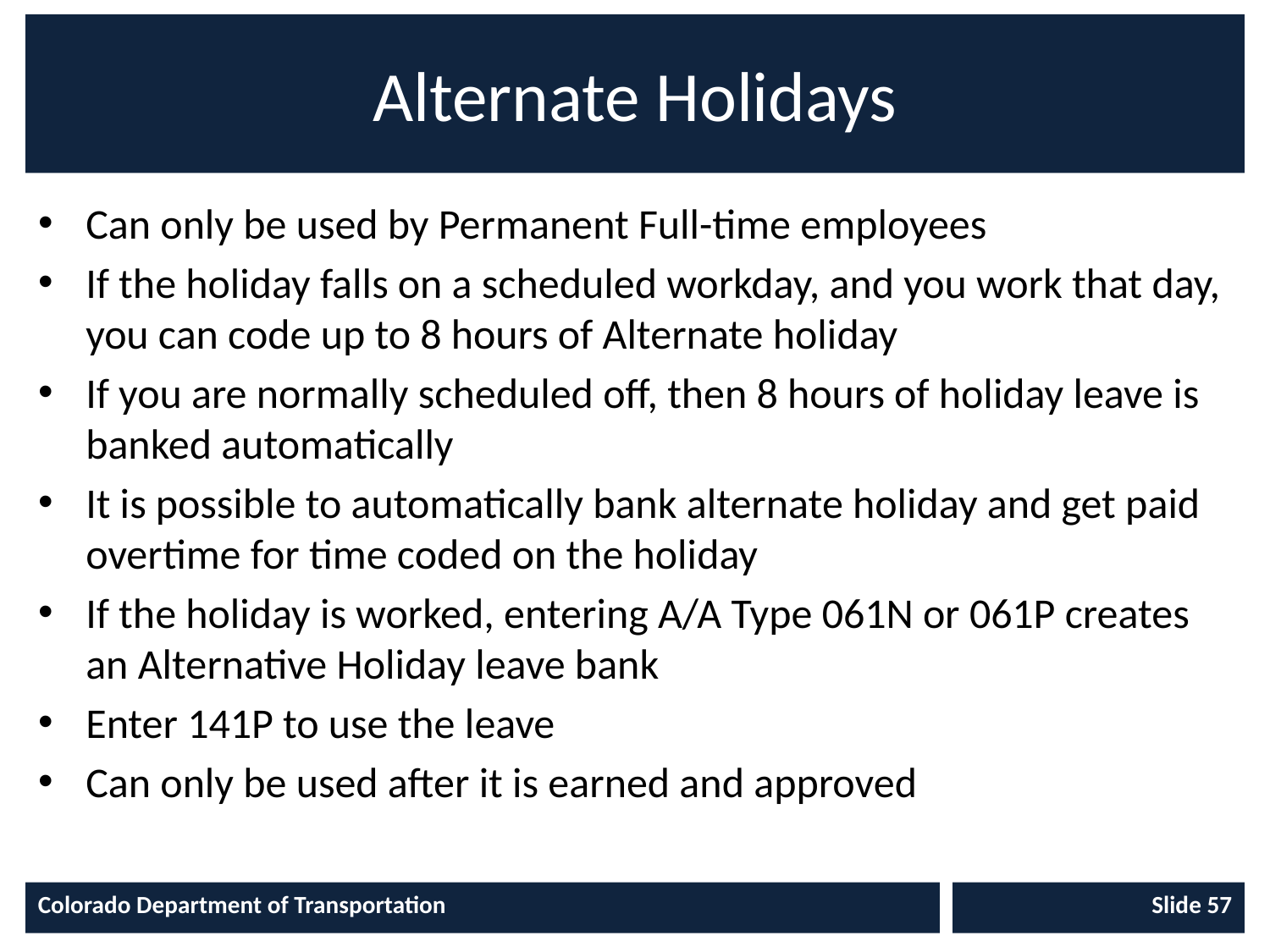

# Alternate Holidays
Can only be used by Permanent Full-time employees
If the holiday falls on a scheduled workday, and you work that day, you can code up to 8 hours of Alternate holiday
If you are normally scheduled off, then 8 hours of holiday leave is banked automatically
It is possible to automatically bank alternate holiday and get paid overtime for time coded on the holiday
If the holiday is worked, entering A/A Type 061N or 061P creates an Alternative Holiday leave bank
Enter 141P to use the leave
Can only be used after it is earned and approved

Colorado Department of Transportation
Slide 57